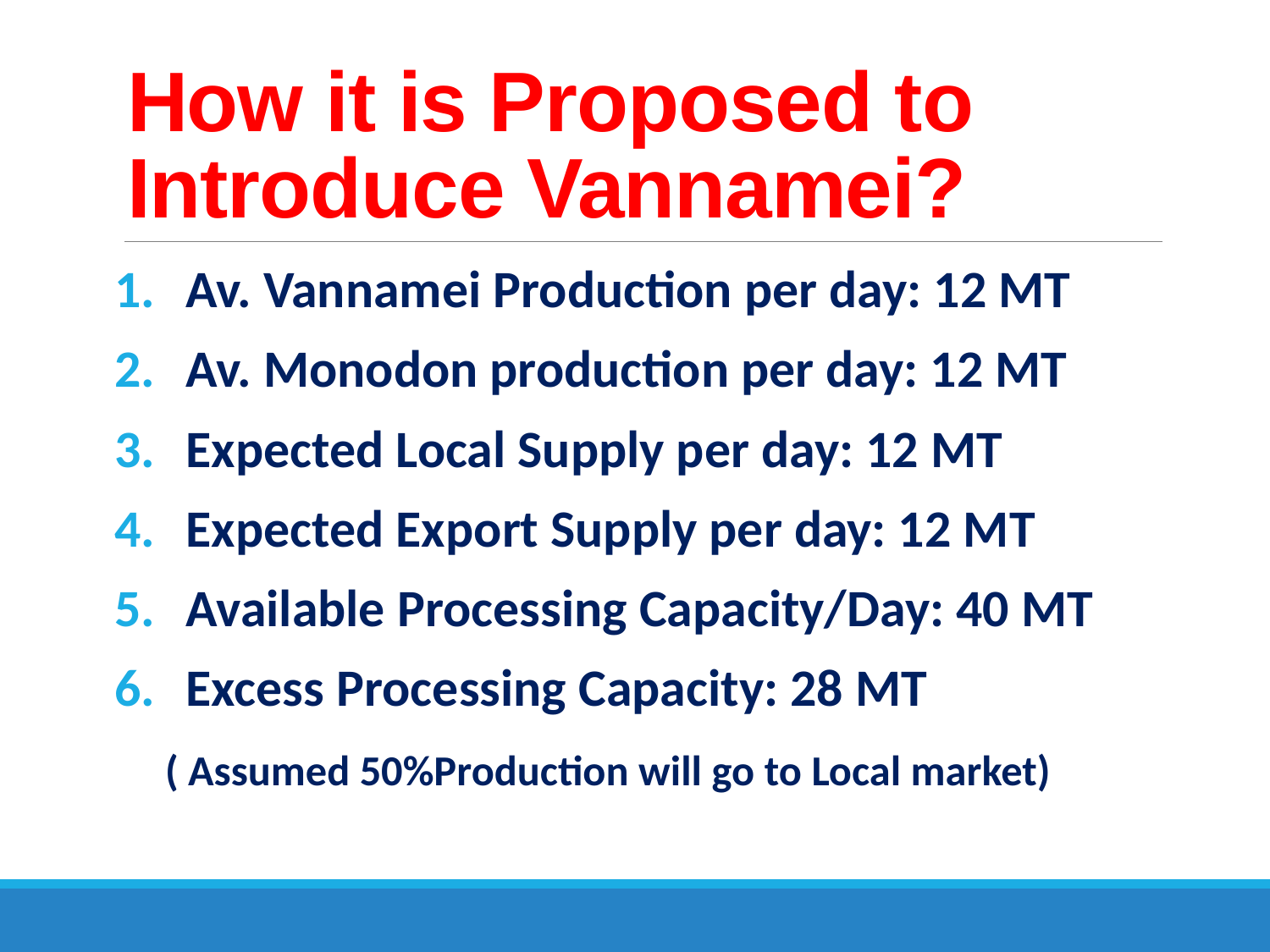

# How it is Proposed to Introduce Vannamei?
Av. Vannamei Production per day: 12 MT
Av. Monodon production per day: 12 MT
Expected Local Supply per day: 12 MT
Expected Export Supply per day: 12 MT
Available Processing Capacity/Day: 40 MT
Excess Processing Capacity: 28 MT
     ( Assumed 50%Production will go to Local market)